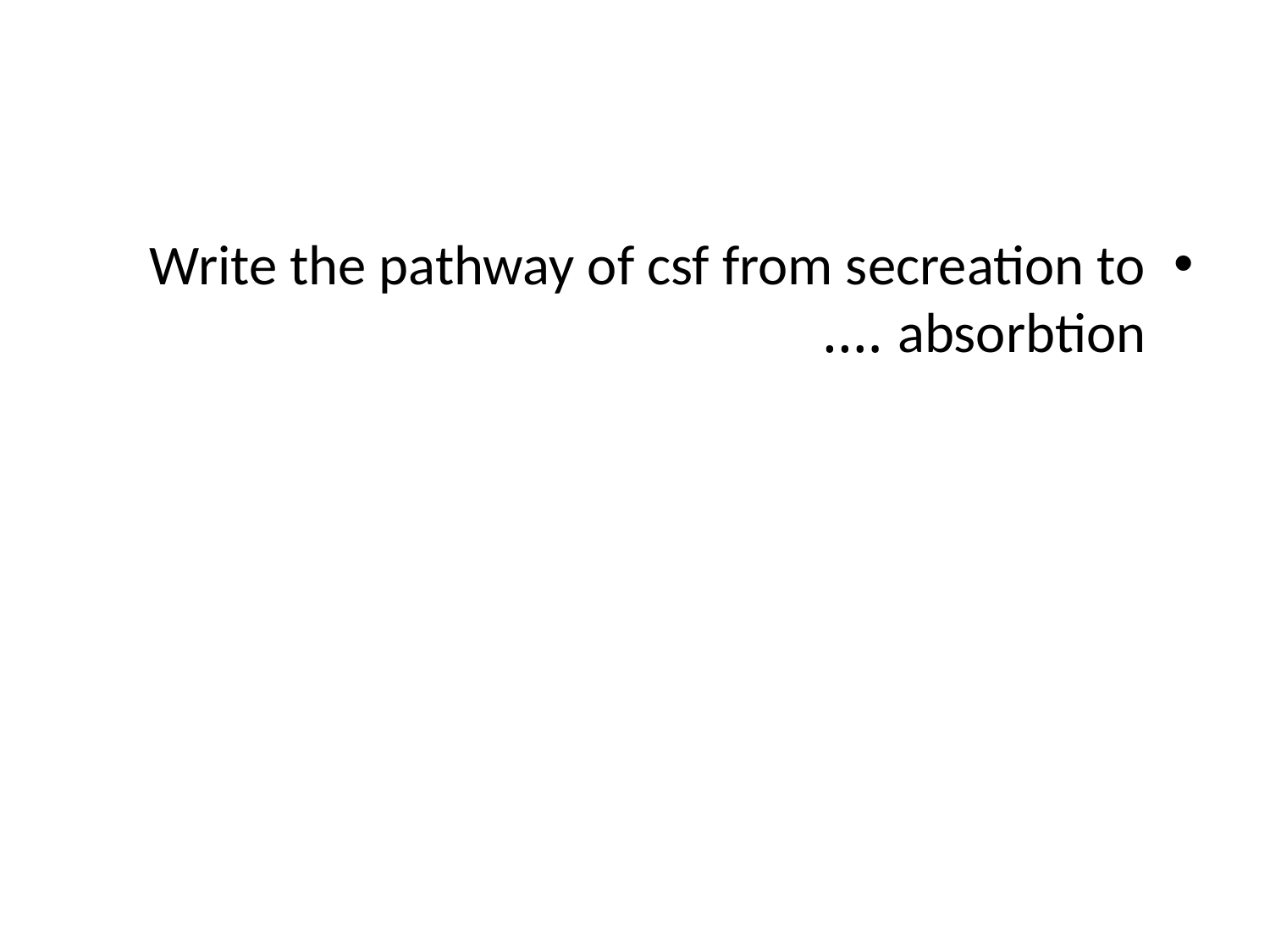

Write the pathway of csf from secreation to absorbtion ….